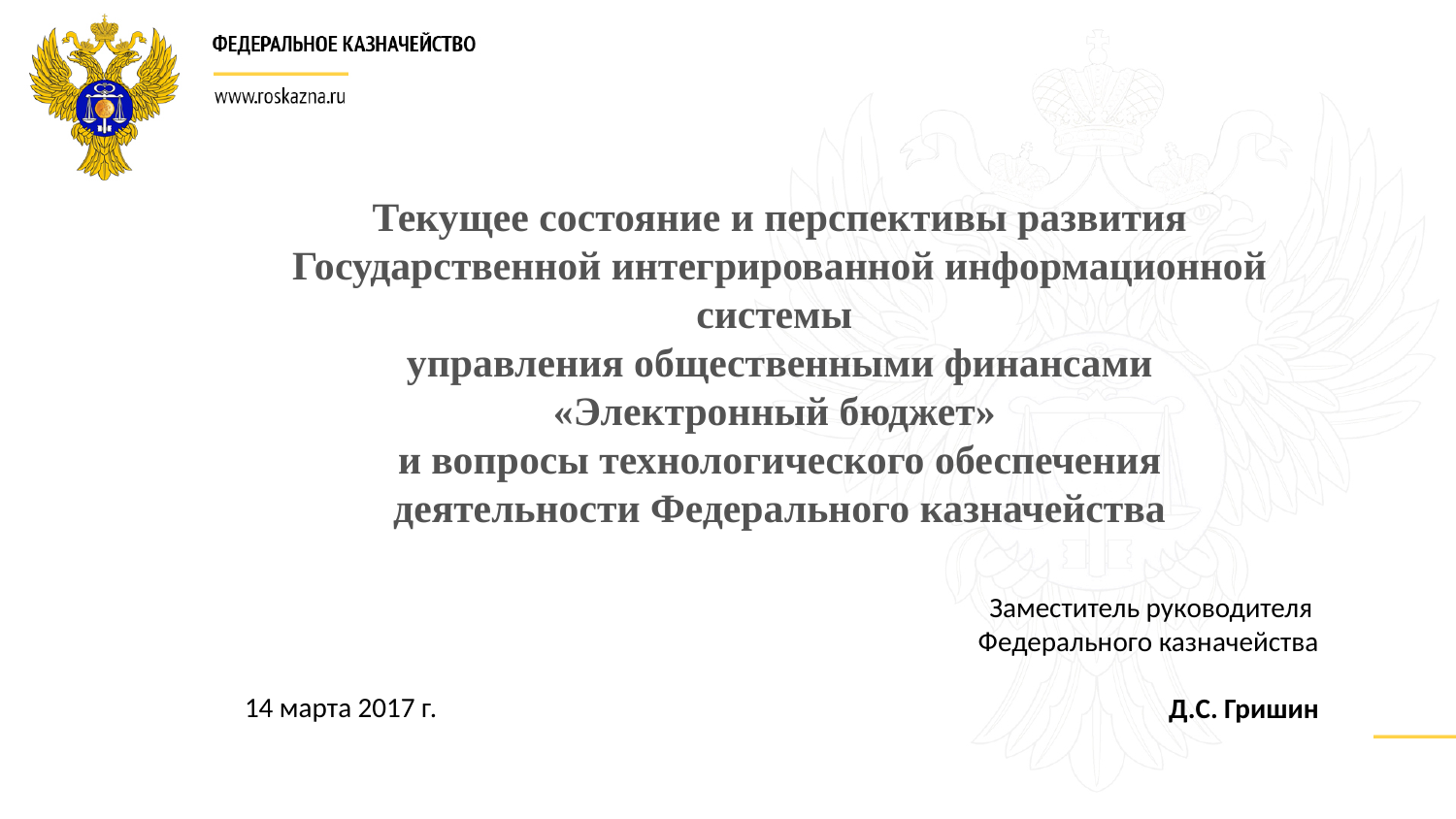

Текущее состояние и перспективы развития
Государственной интегрированной информационной системы
управления общественными финансами «Электронный бюджет»
и вопросы технологического обеспечения деятельности Федерального казначейства
Заместитель руководителя
Федерального казначейства

Д.С. Гришин
14 марта 2017 г.